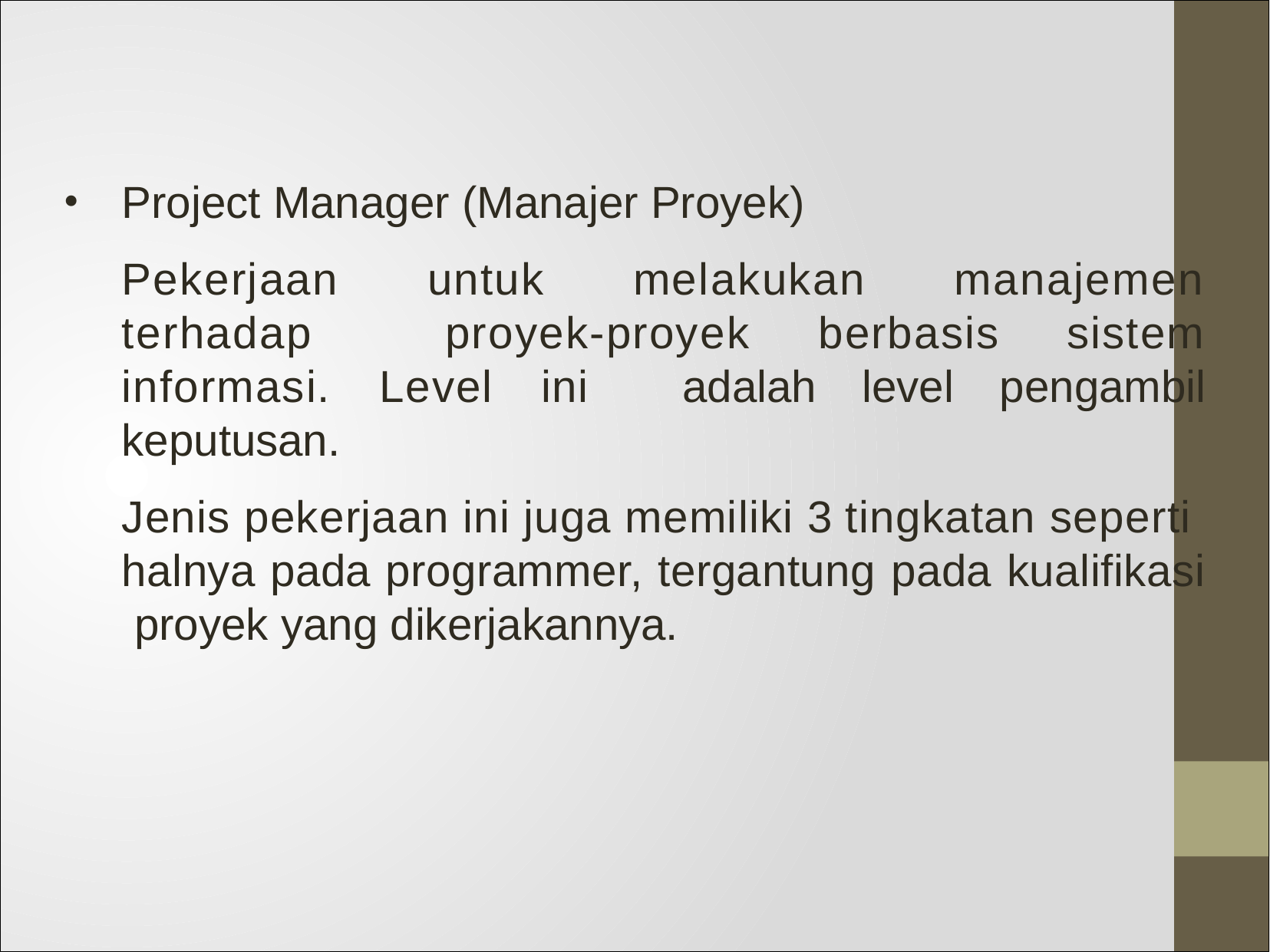

Project Manager (Manajer Proyek)
Pekerjaan untuk melakukan manajemen terhadap  proyek-proyek berbasis sistem informasi. Level ini  adalah level pengambil keputusan.
Jenis pekerjaan ini juga memiliki 3 tingkatan seperti  halnya pada programmer, tergantung pada kualifikasi  proyek yang dikerjakannya.